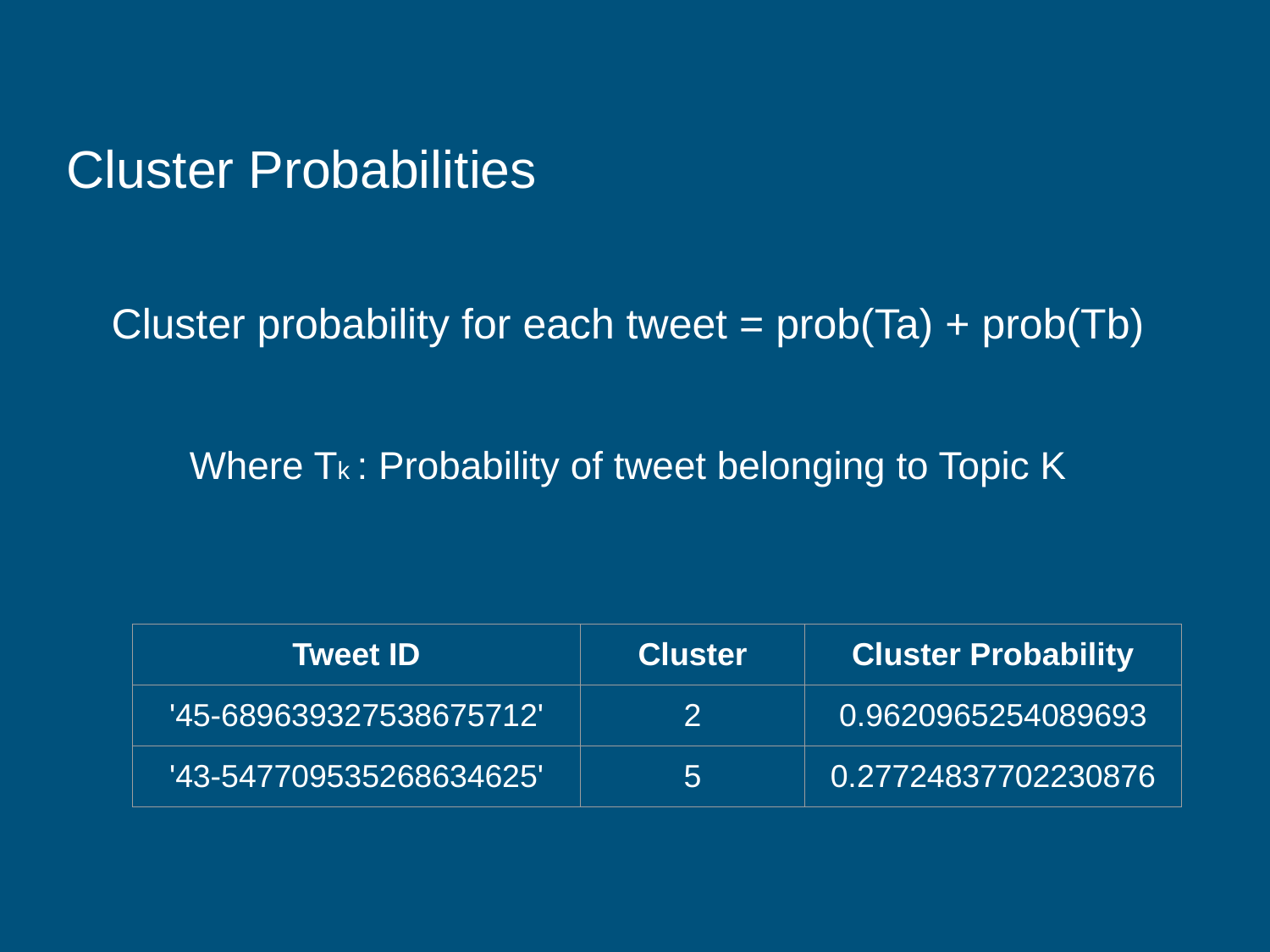

# Cluster Probabilities
Cluster probability for each tweet = prob(Ta) + prob(Tb)

Where Tk : Probability of tweet belonging to Topic K

| Tweet ID | Cluster | Cluster Probability |
| --- | --- | --- |
| '45-689639327538675712' | 2 | 0.9620965254089693 |
| '43-547709535268634625' | 5 | 0.27724837702230876 |